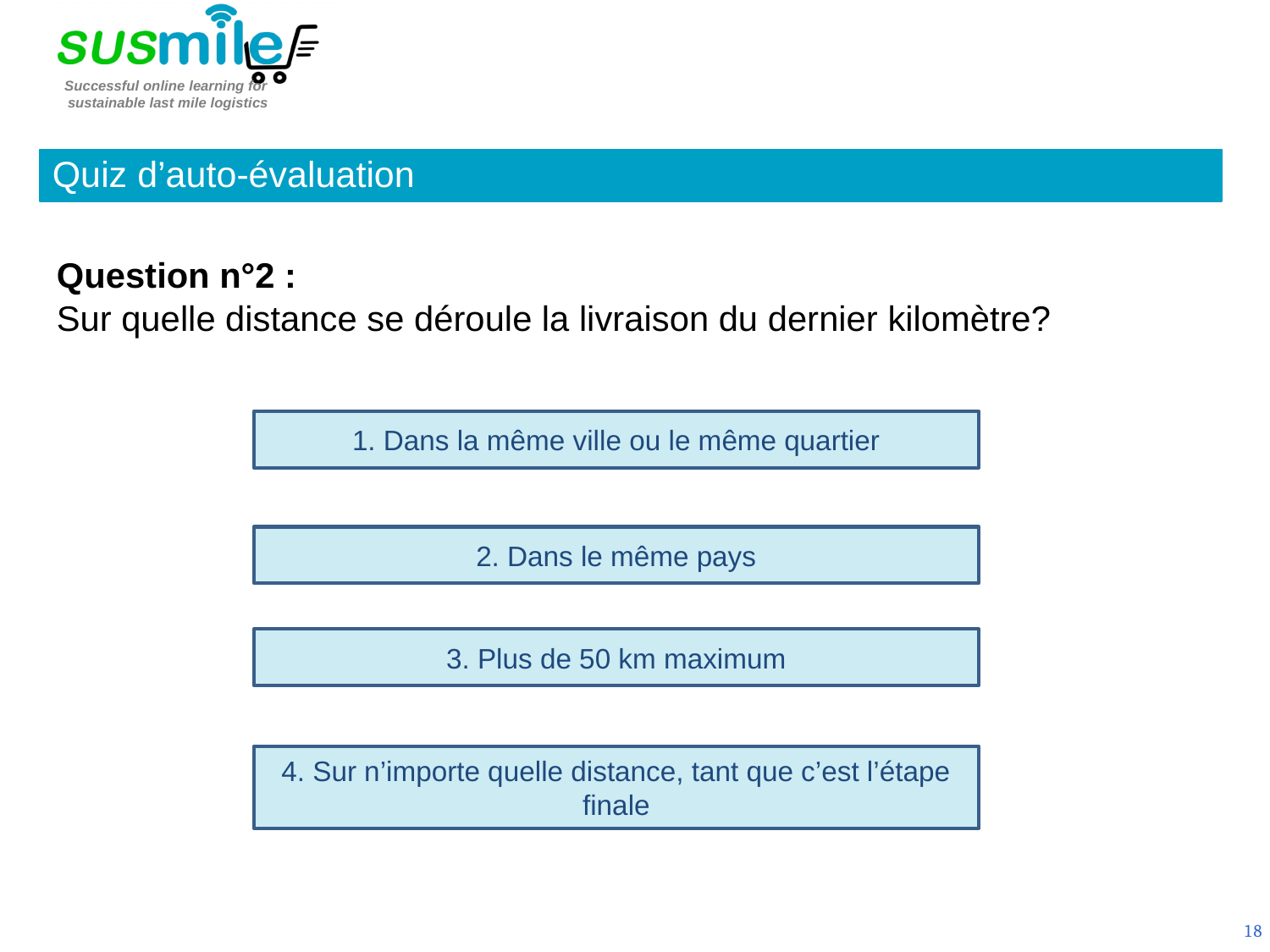

Quiz d’auto-évaluation
Question n°2 :
Sur quelle distance se déroule la livraison du dernier kilomètre?
1. Dans la même ville ou le même quartier
2. Dans le même pays
3. Plus de 50 km maximum
4. Sur n’importe quelle distance, tant que c’est l’étape finale
18